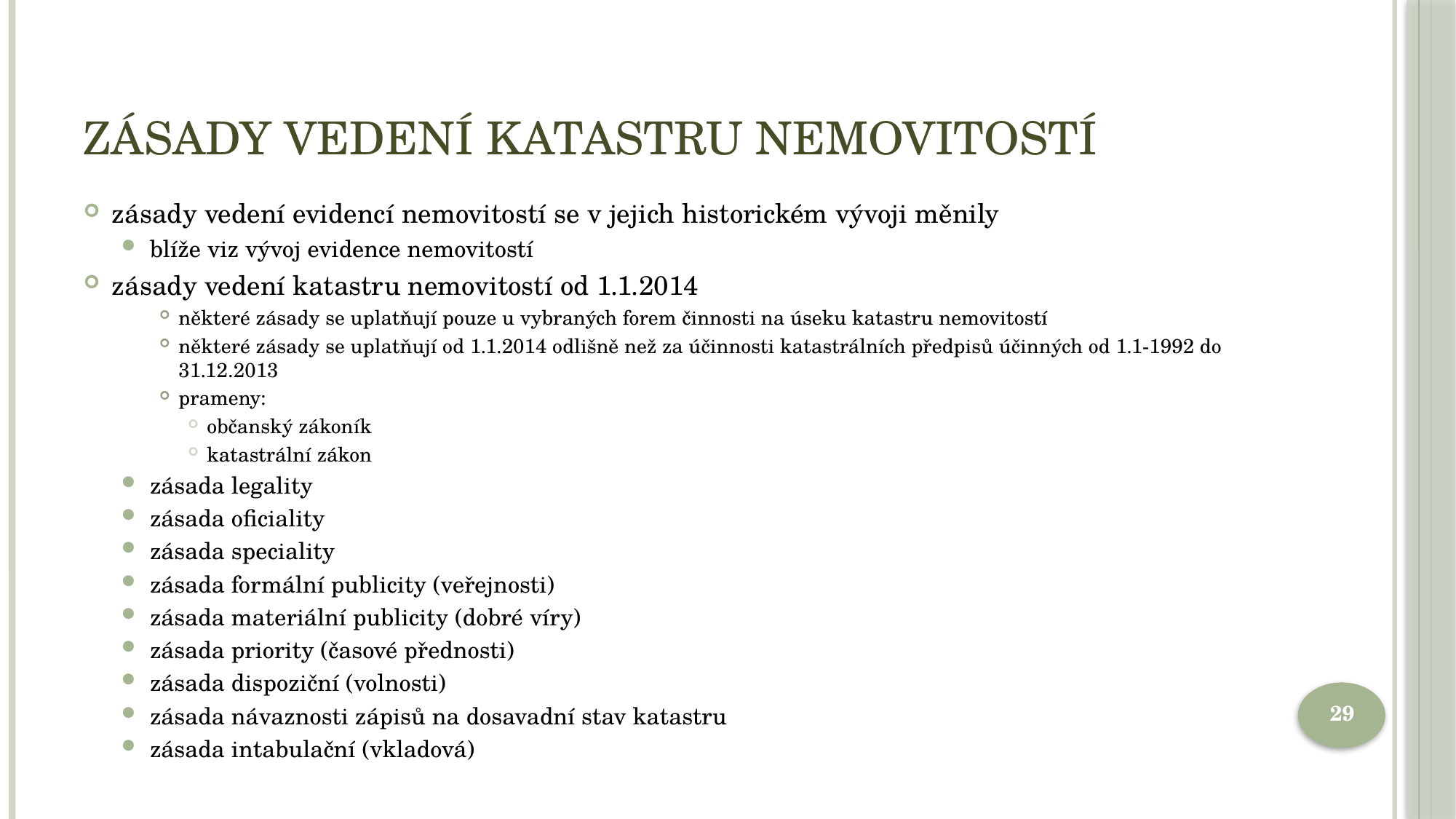

# Zásady vedení katastru nemovitostí
zásady vedení evidencí nemovitostí se v jejich historickém vývoji měnily
blíže viz vývoj evidence nemovitostí
zásady vedení katastru nemovitostí od 1.1.2014
některé zásady se uplatňují pouze u vybraných forem činnosti na úseku katastru nemovitostí
některé zásady se uplatňují od 1.1.2014 odlišně než za účinnosti katastrálních předpisů účinných od 1.1-1992 do 31.12.2013
prameny:
občanský zákoník
katastrální zákon
zásada legality
zásada oficiality
zásada speciality
zásada formální publicity (veřejnosti)
zásada materiální publicity (dobré víry)
zásada priority (časové přednosti)
zásada dispoziční (volnosti)
zásada návaznosti zápisů na dosavadní stav katastru
zásada intabulační (vkladová)

29